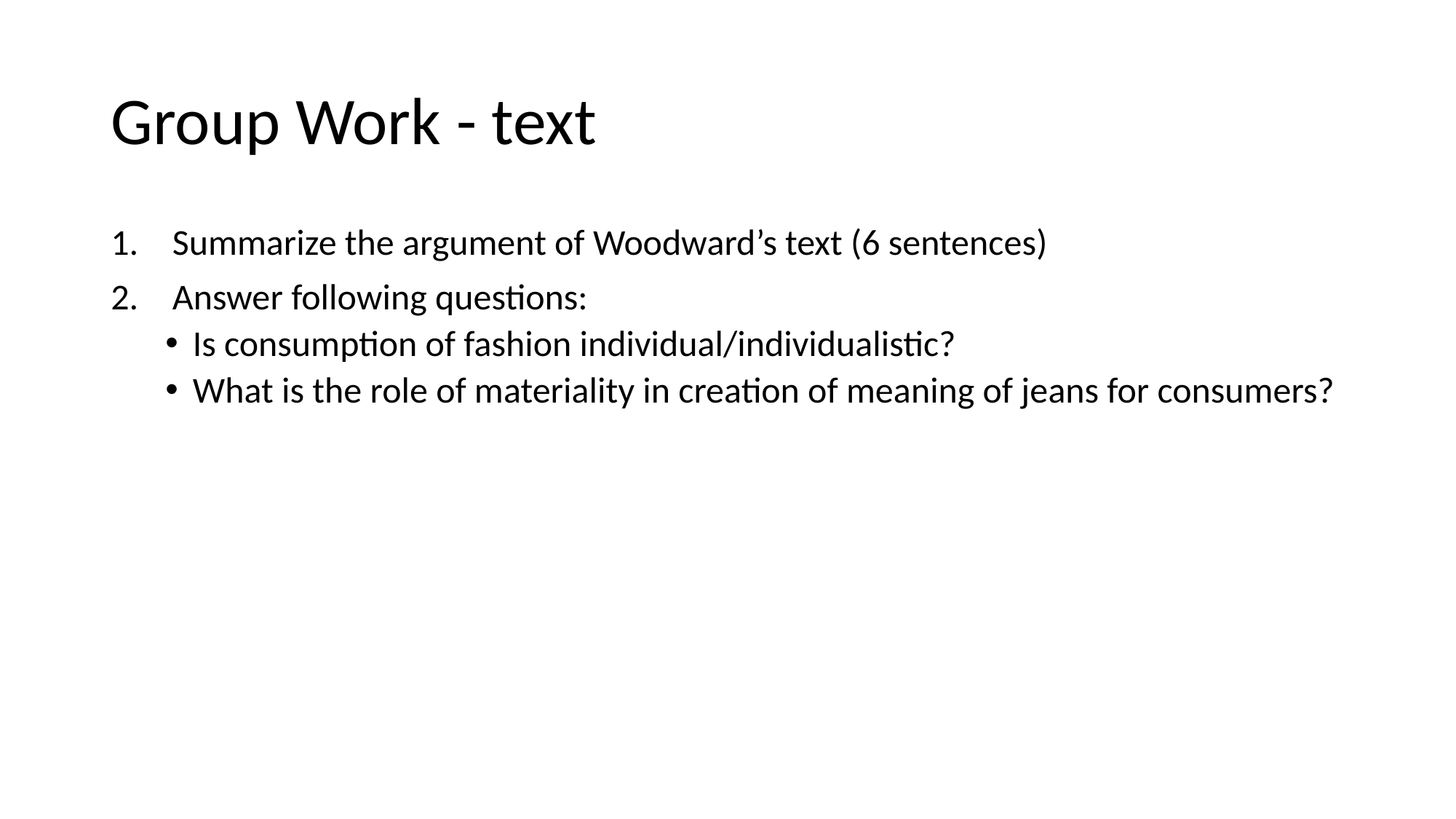

# Group Work - text
Summarize the argument of Woodward’s text (6 sentences)
Answer following questions:
Is consumption of fashion individual/individualistic?
What is the role of materiality in creation of meaning of jeans for consumers?